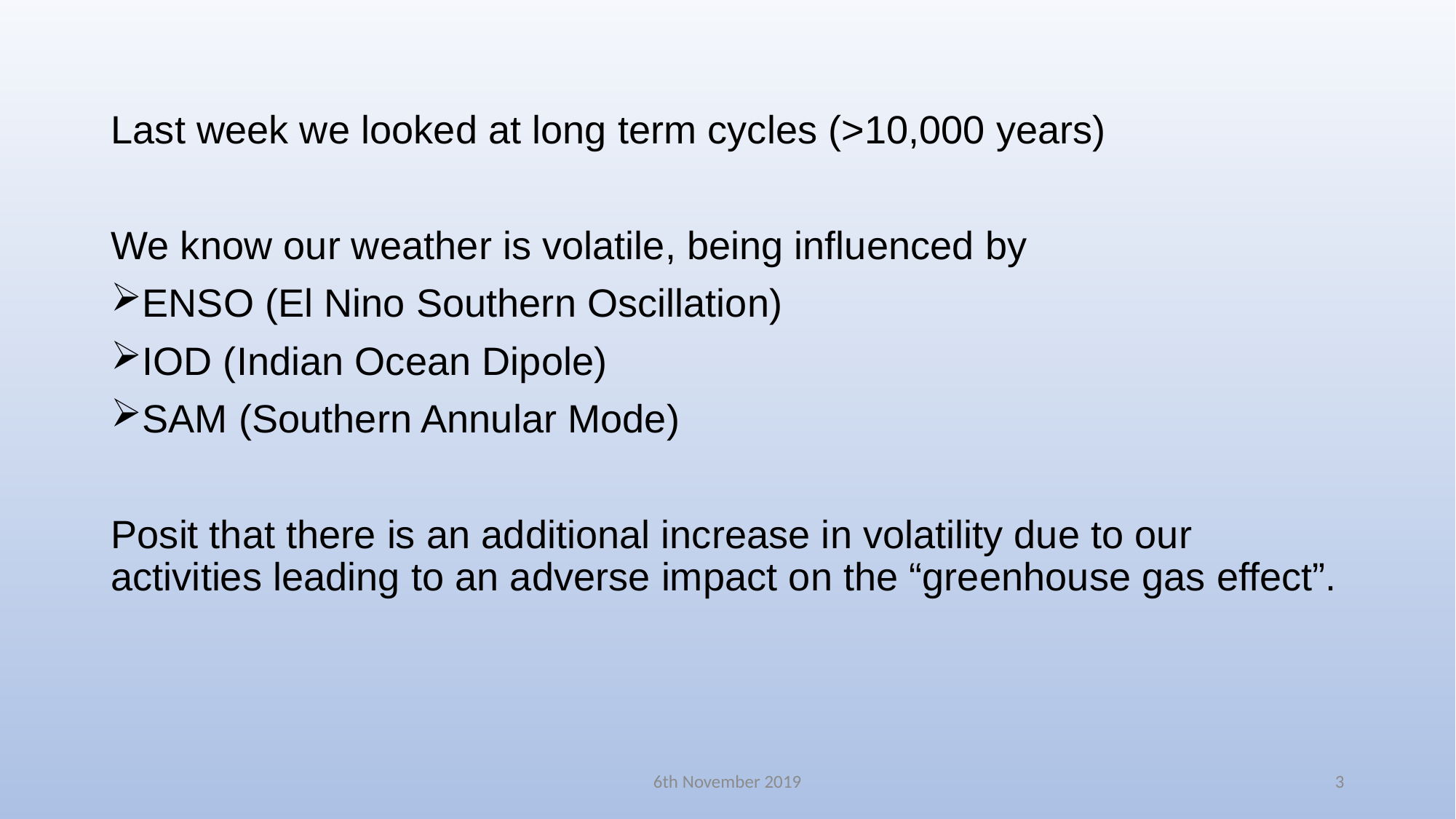

Last week we looked at long term cycles (>10,000 years)

We know our weather is volatile, being influenced by
ENSO (El Nino Southern Oscillation)
IOD (Indian Ocean Dipole)
SAM (Southern Annular Mode)

Posit that there is an additional increase in volatility due to our activities leading to an adverse impact on the “greenhouse gas effect”.

6th November 2019
3